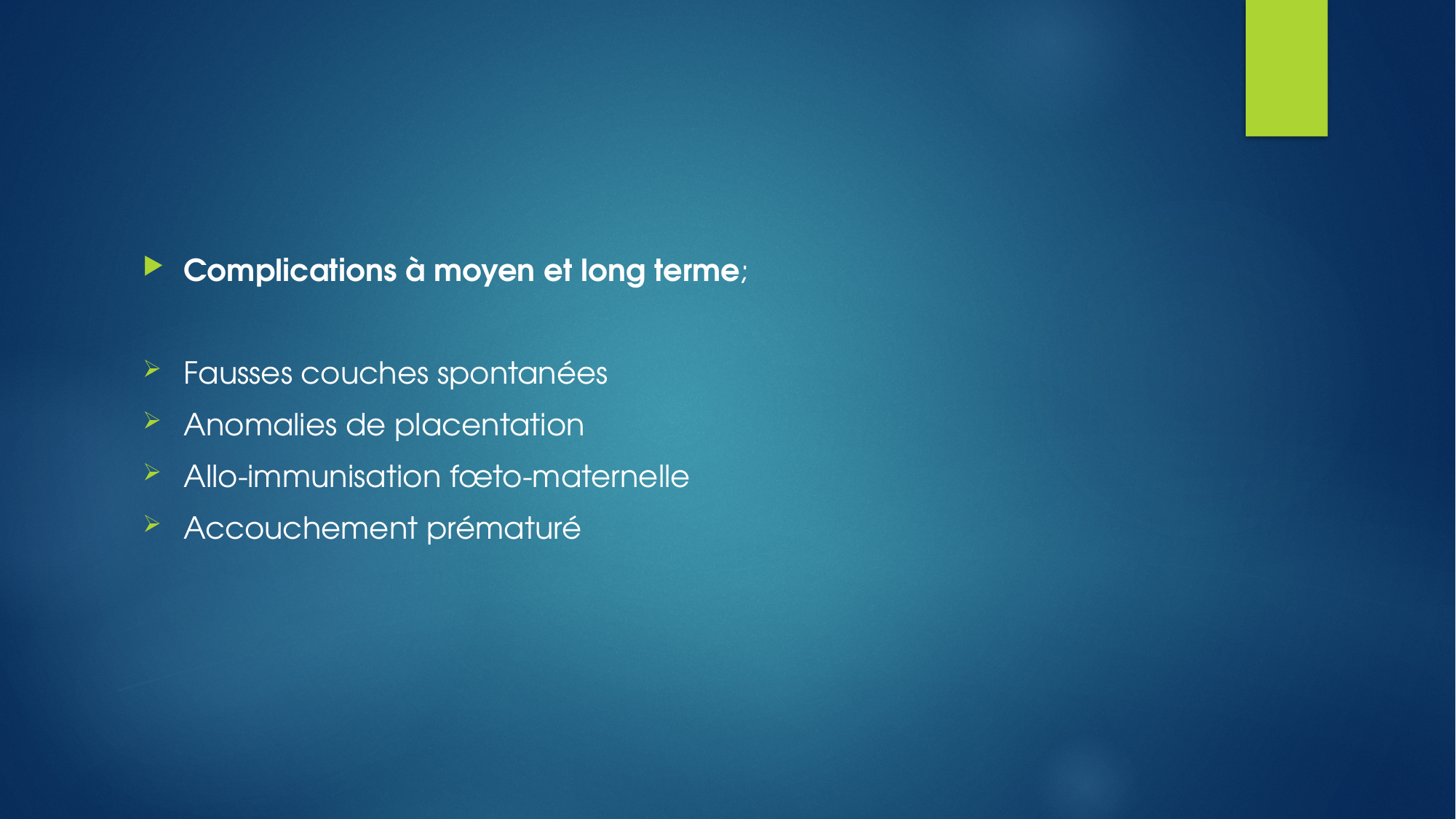

#
Complications à moyen et long terme;

Fausses couches spontanées
Anomalies de placentation
Allo-immunisation fœto-maternelle
Accouchement prématuré